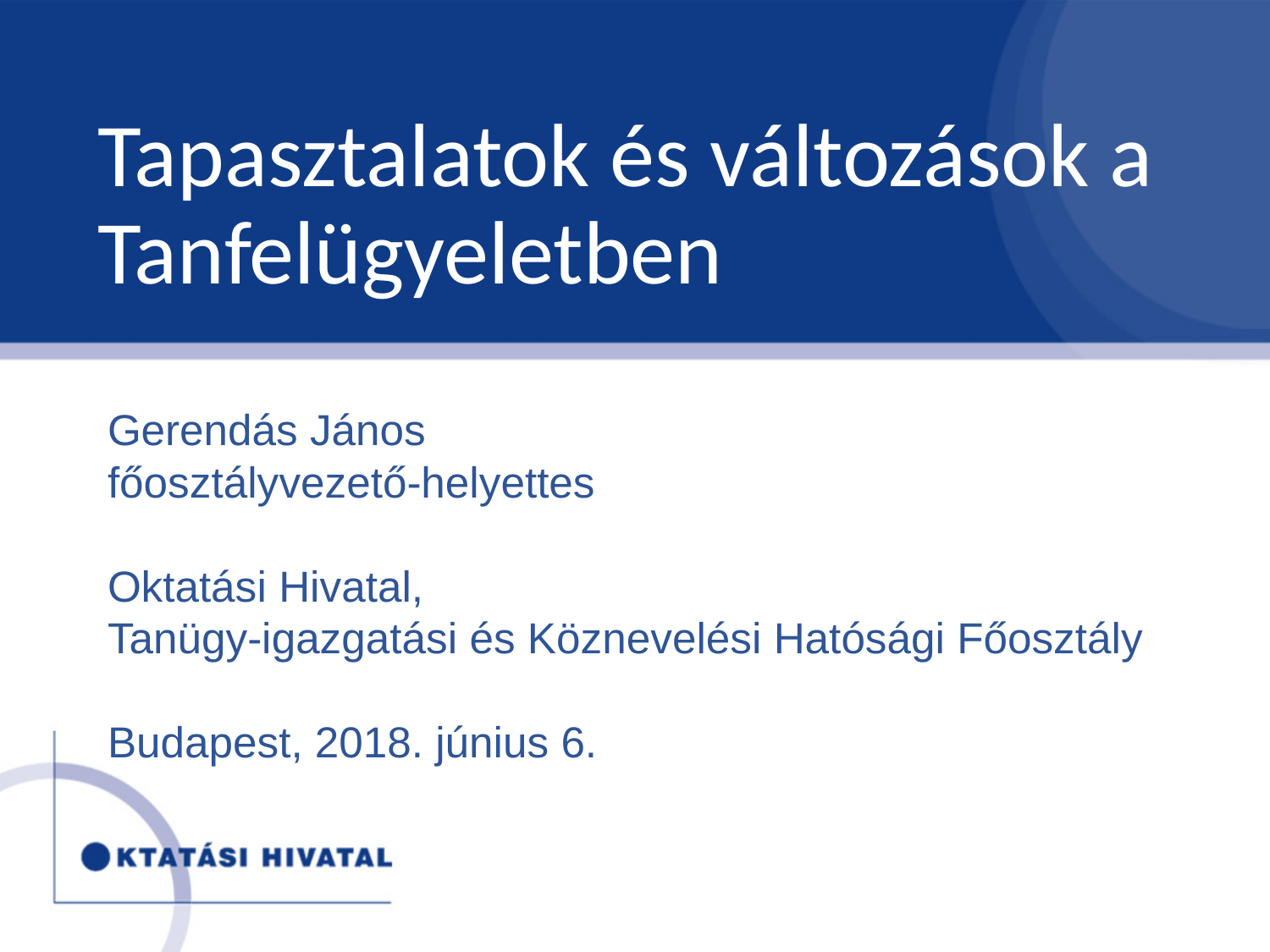

# Tapasztalatok és változások a Tanfelügyeletben
Gerendás János
főosztályvezető-helyettes

Oktatási Hivatal,
Tanügy-igazgatási és Köznevelési Hatósági Főosztály

Budapest, 2018. június 6.